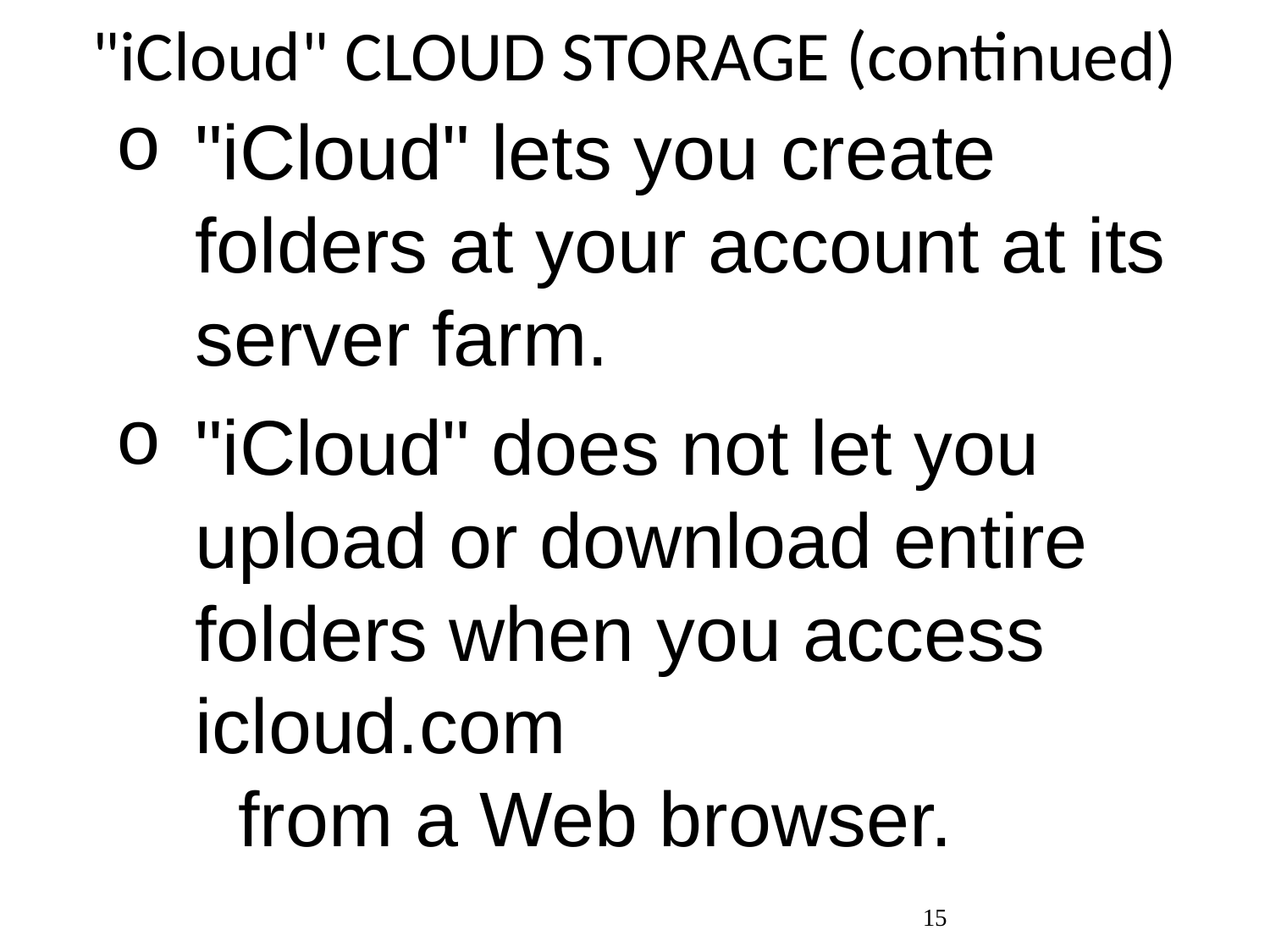

# "iCloud" CLOUD STORAGE (continued)
"iCloud" lets you create folders at your account at its server farm.
"iCloud" does not let you upload or download entire folders when you access icloud.com                                  from a Web browser.
15